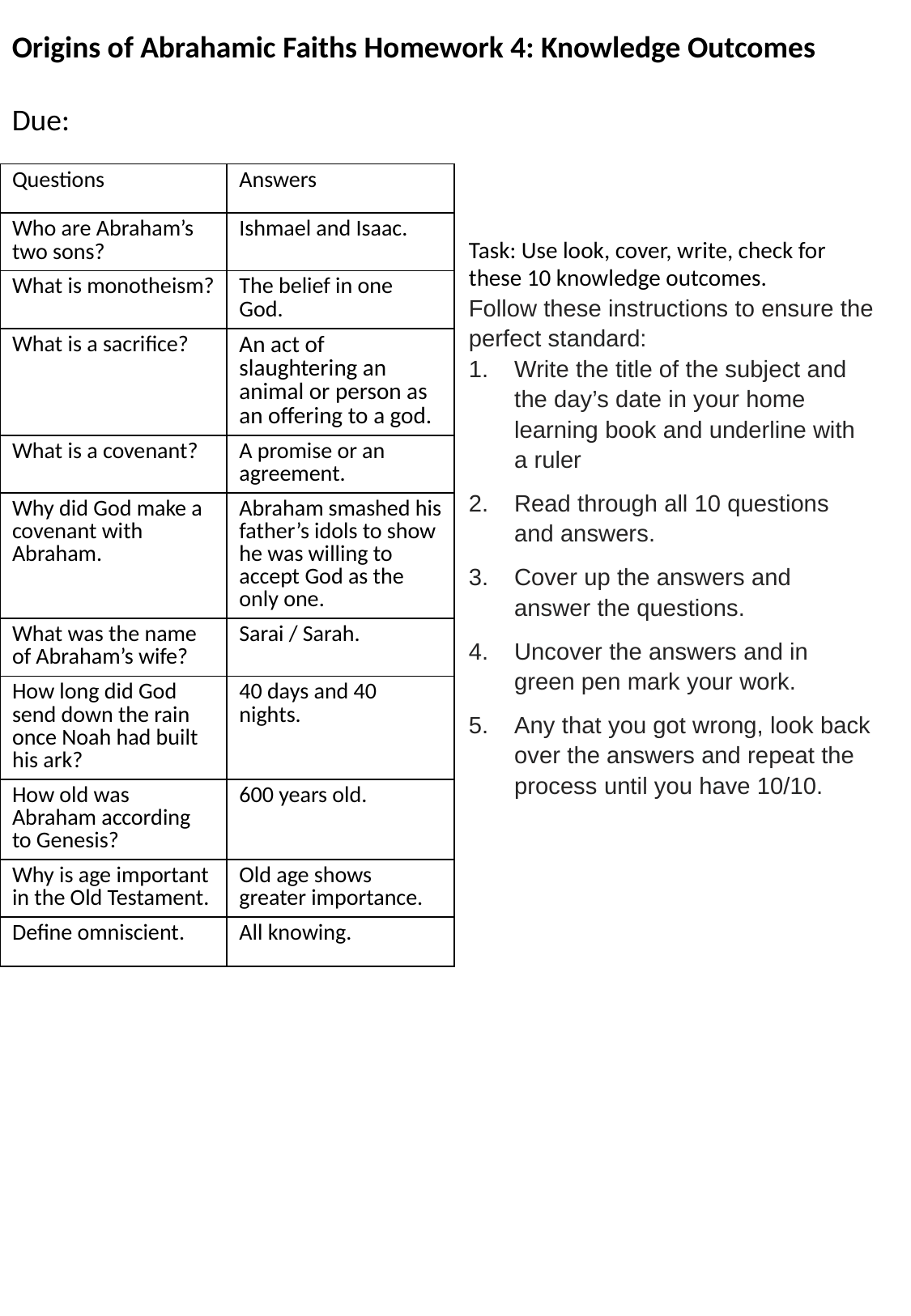

Origins of Abrahamic Faiths Homework 4: Knowledge Outcomes

Due:
| Questions | Answers |
| --- | --- |
| Who are Abraham’s two sons? | Ishmael and Isaac. |
| What is monotheism? | The belief in one God. |
| What is a sacrifice? | An act of slaughtering an animal or person as an offering to a god. |
| What is a covenant? | A promise or an agreement. |
| Why did God make a covenant with Abraham. | Abraham smashed his father’s idols to show he was willing to accept God as the only one. |
| What was the name of Abraham’s wife? | Sarai / Sarah. |
| How long did God send down the rain once Noah had built his ark? | 40 days and 40 nights. |
| How old was Abraham according to Genesis? | 600 years old. |
| Why is age important in the Old Testament. | Old age shows greater importance. |
| Define omniscient. | All knowing. |
Task: Use look, cover, write, check for these 10 knowledge outcomes.
Follow these instructions to ensure the perfect standard:
Write the title of the subject and the day’s date in your home learning book and underline with a ruler
Read through all 10 questions and answers.
Cover up the answers and answer the questions.
Uncover the answers and in green pen mark your work.
Any that you got wrong, look back over the answers and repeat the process until you have 10/10.